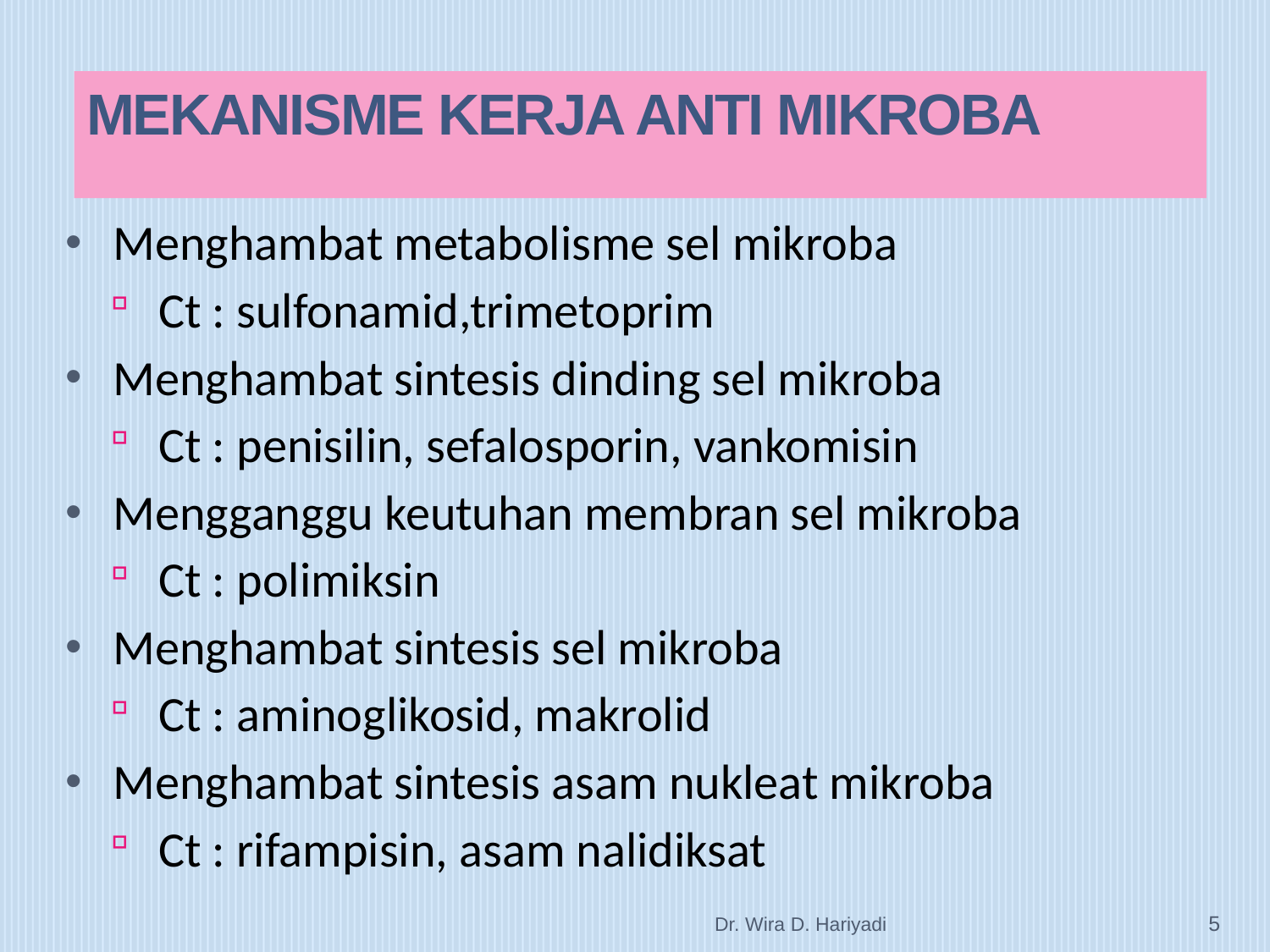

# MEKANISME KERJA ANTI MIKROBA
Menghambat metabolisme sel mikroba
Ct : sulfonamid,trimetoprim
Menghambat sintesis dinding sel mikroba
Ct : penisilin, sefalosporin, vankomisin
Mengganggu keutuhan membran sel mikroba
Ct : polimiksin
Menghambat sintesis sel mikroba
Ct : aminoglikosid, makrolid
Menghambat sintesis asam nukleat mikroba
Ct : rifampisin, asam nalidiksat
Dr. Wira D. Hariyadi
5